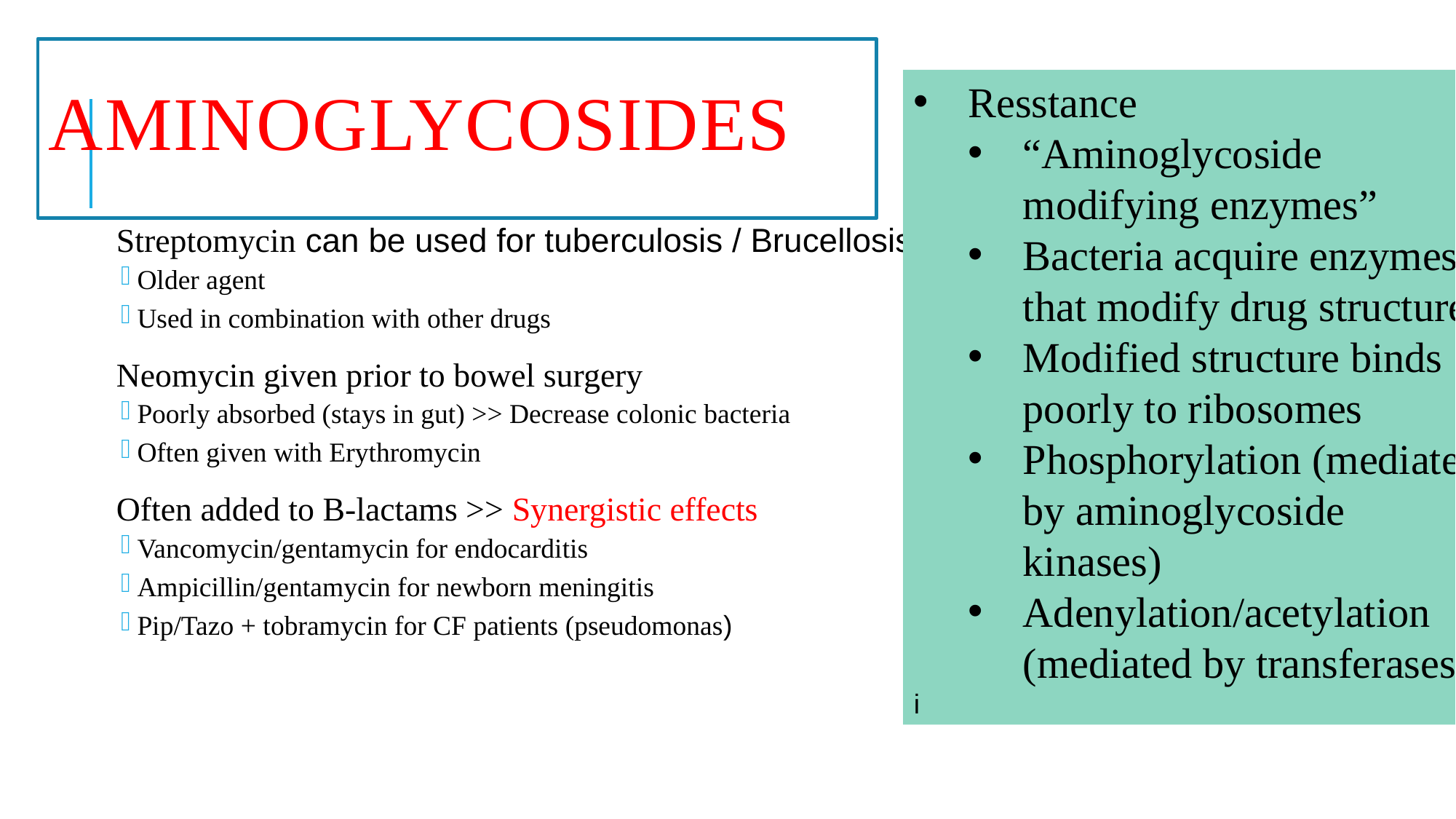

# Aminoglycosides
Resstance
“Aminoglycoside modifying enzymes”
Bacteria acquire enzymes that modify drug structure
Modified structure binds poorly to ribosomes
Phosphorylation (mediated by aminoglycoside kinases)
Adenylation/acetylation (mediated by transferases)
i
Streptomycin can be used for tuberculosis / Brucellosis
Older agent
Used in combination with other drugs
Neomycin given prior to bowel surgery
Poorly absorbed (stays in gut) >> Decrease colonic bacteria
Often given with Erythromycin
Often added to B-lactams >> Synergistic effects
Vancomycin/gentamycin for endocarditis
Ampicillin/gentamycin for newborn meningitis
Pip/Tazo + tobramycin for CF patients (pseudomonas)